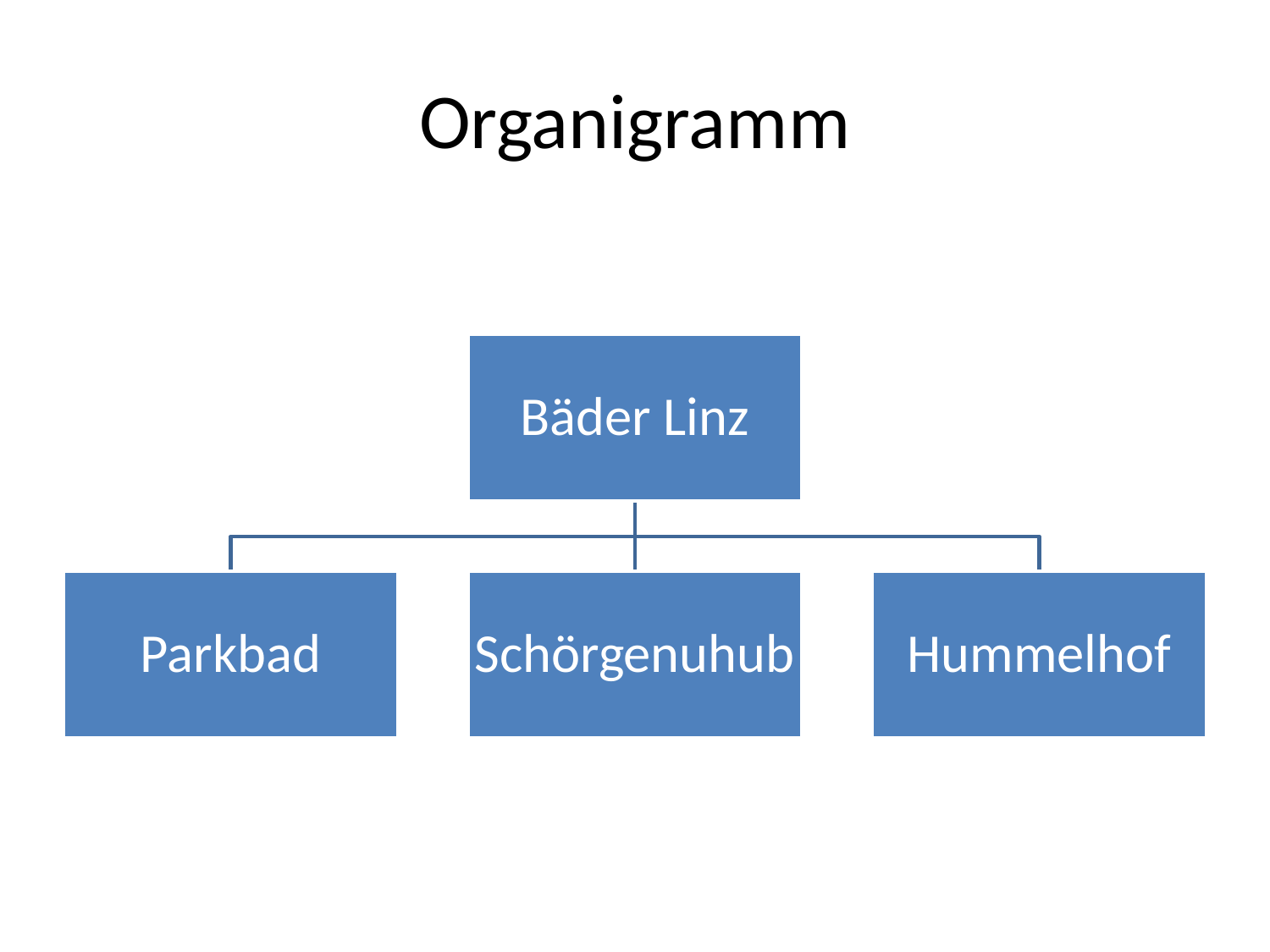

# Organigramm
Bäder Linz
Parkbad
Schörgenuhub
Hummelhof